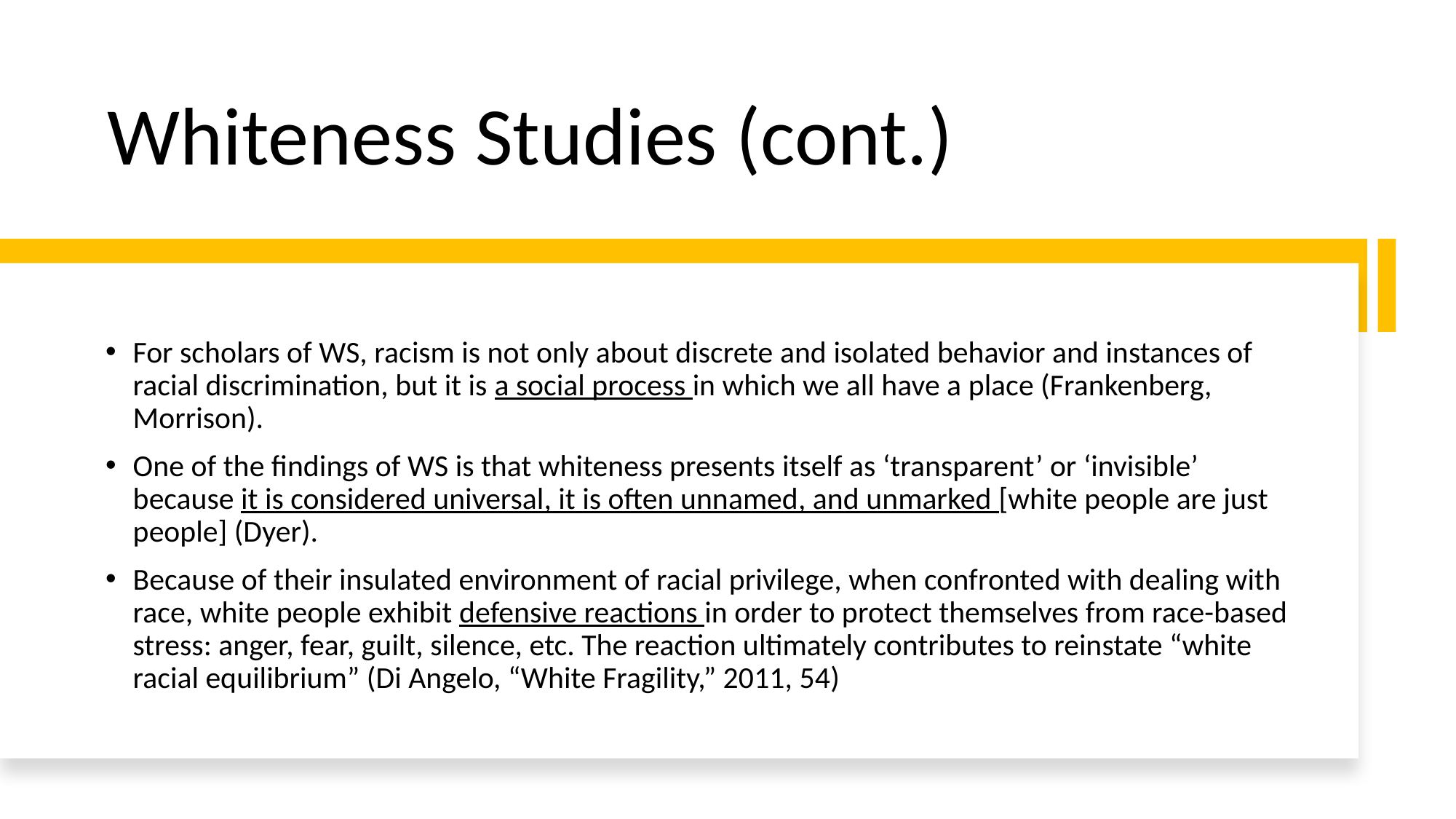

# Whiteness Studies (cont.)

For scholars of WS, racism is not only about discrete and isolated behavior and instances of racial discrimination, but it is a social process in which we all have a place (Frankenberg, Morrison).
One of the findings of WS is that whiteness presents itself as ‘transparent’ or ‘invisible’ because it is considered universal, it is often unnamed, and unmarked [white people are just people] (Dyer).
Because of their insulated environment of racial privilege, when confronted with dealing with race, white people exhibit defensive reactions in order to protect themselves from race-based stress: anger, fear, guilt, silence, etc. The reaction ultimately contributes to reinstate “white racial equilibrium” (Di Angelo, “White Fragility,” 2011, 54)